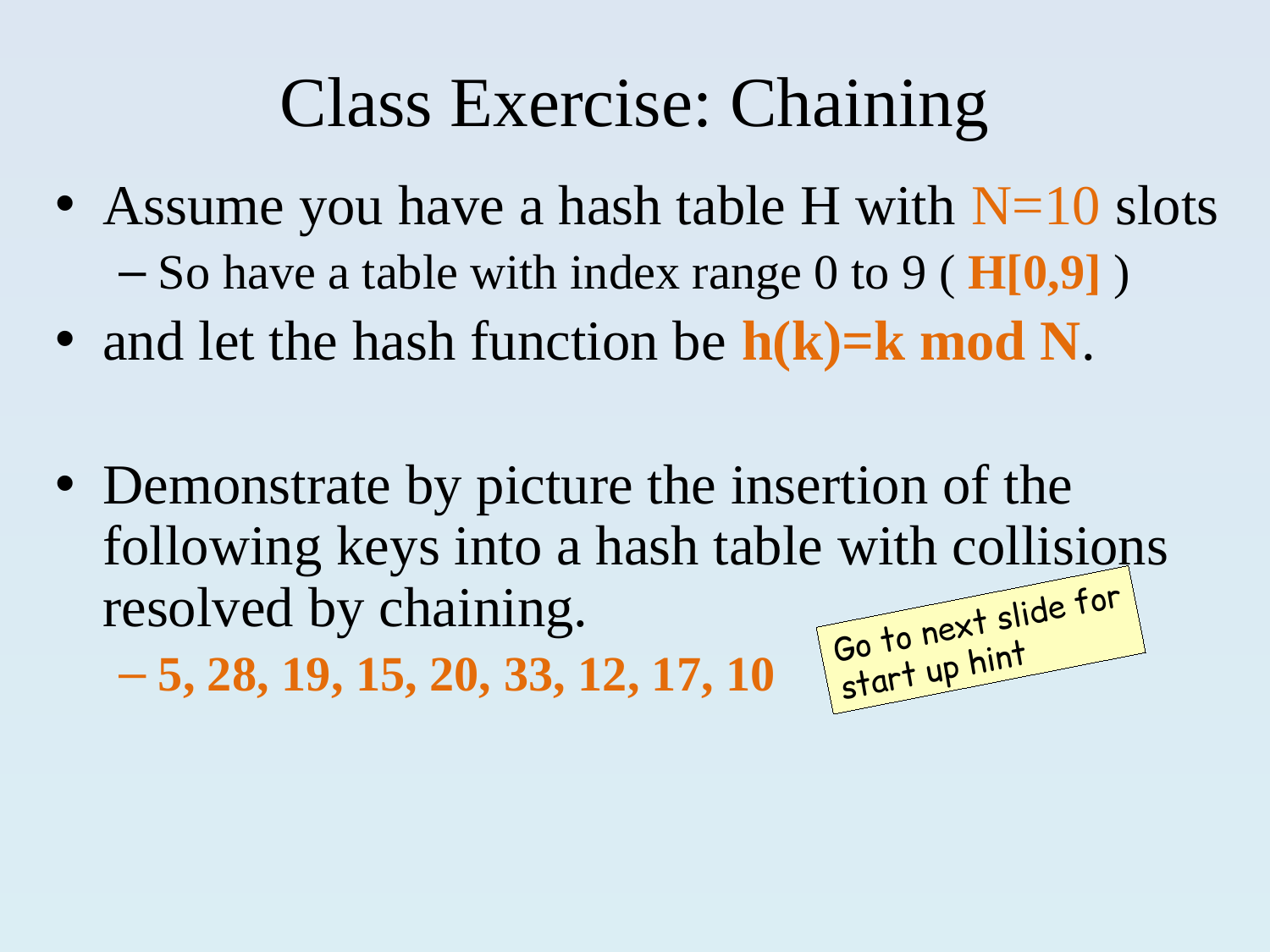

# Class Exercise: Chaining
Assume you have a hash table H with N=10 slots
So have a table with index range 0 to 9 ( H[0,9] )
and let the hash function be h(k)=k mod N.

Demonstrate by picture the insertion of the following keys into a hash table with collisions resolved by chaining.
5, 28, 19, 15, 20, 33, 12, 17, 10

Go to next slide for
start up hint